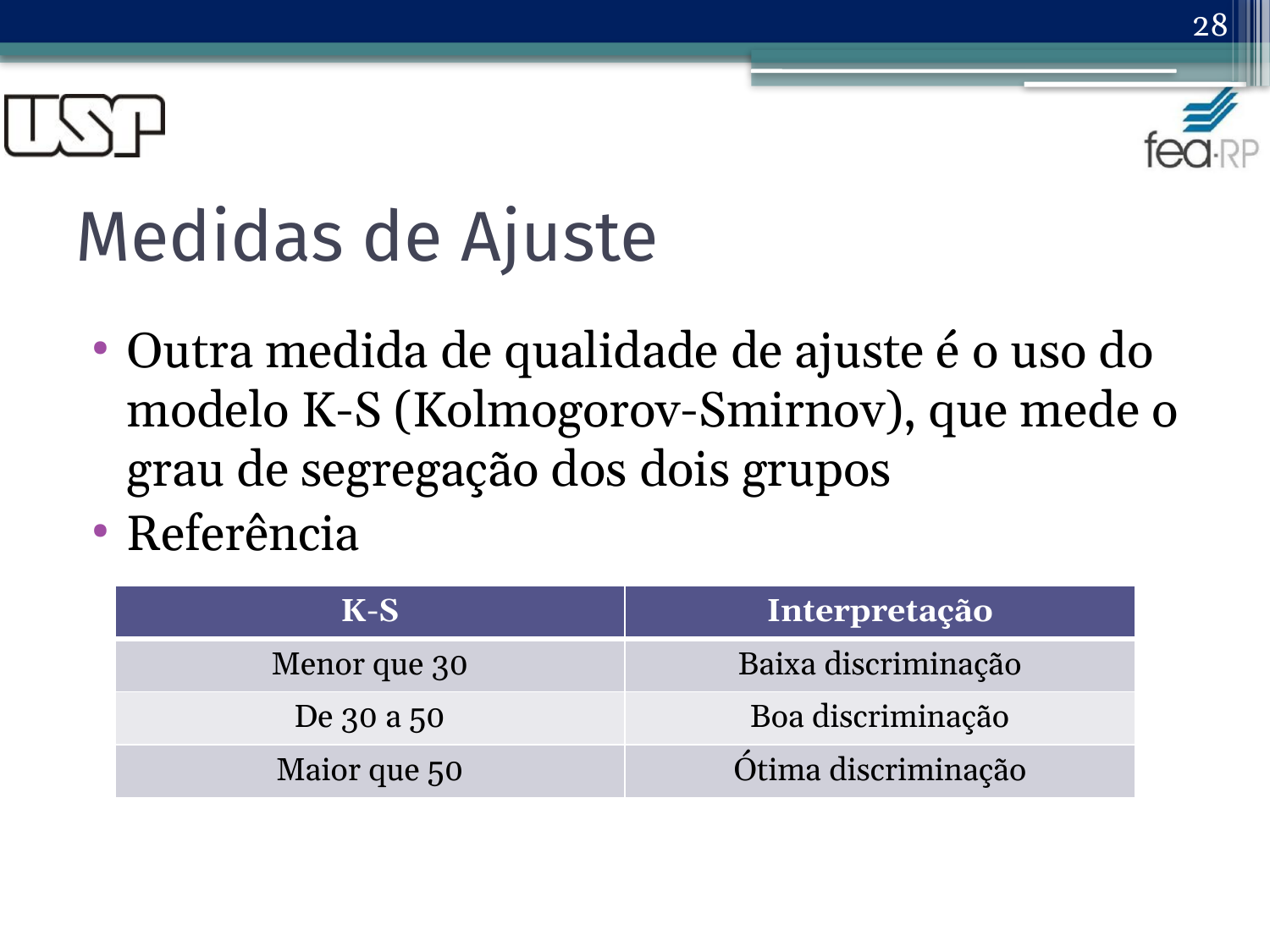

28
# Medidas de Ajuste
Outra medida de qualidade de ajuste é o uso do modelo K-S (Kolmogorov-Smirnov), que mede o grau de segregação dos dois grupos
Referência
| K-S | Interpretação |
| --- | --- |
| Menor que 30 | Baixa discriminação |
| De 30 a 50 | Boa discriminação |
| Maior que 50 | Ótima discriminação |